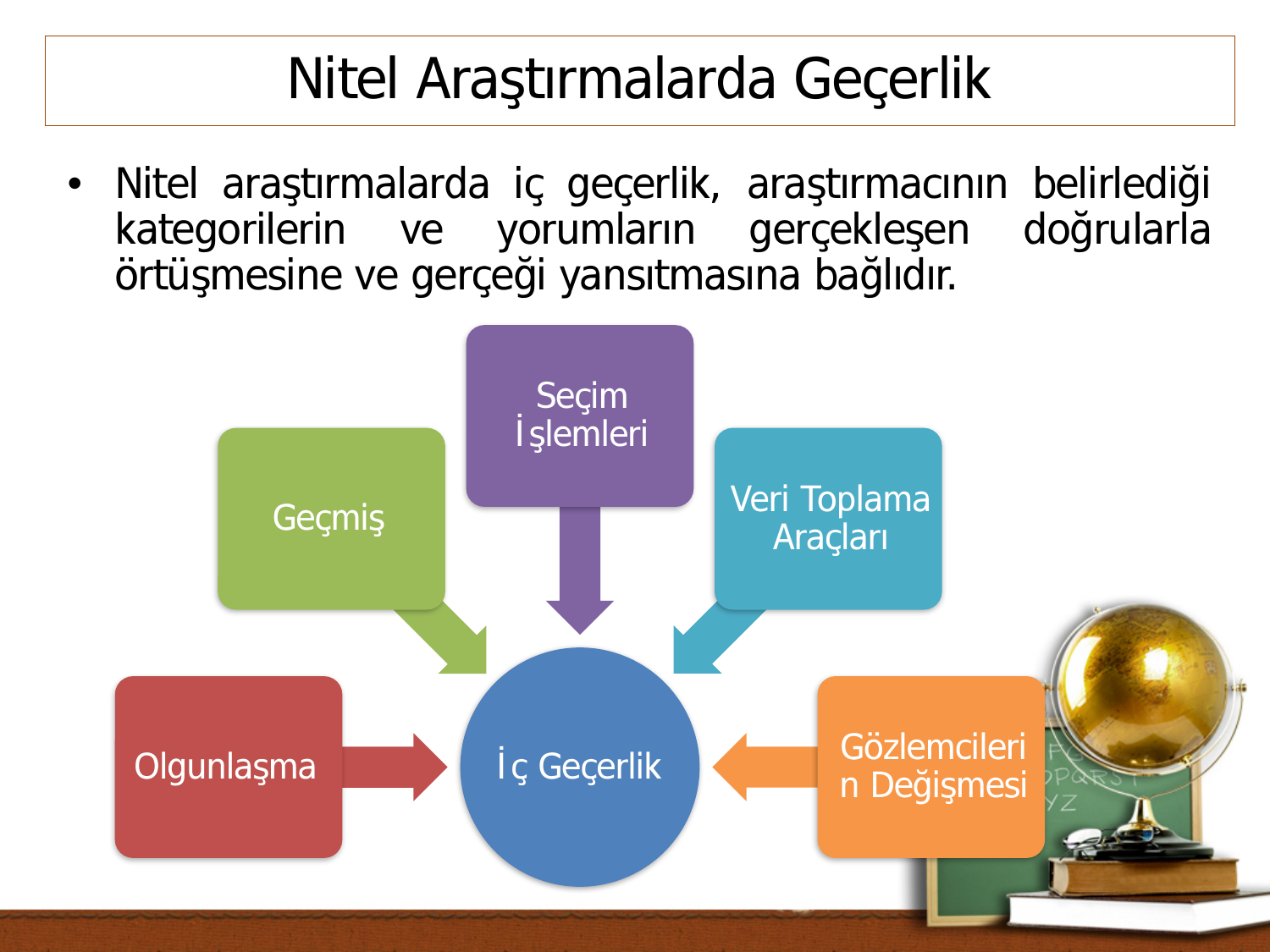

Nitel Araştırmalarda Geçerlik
Nitel araştırmalarda iç geçerlik, araştırmacının belirlediği kategorilerin ve yorumların gerçekleşen doğrularla örtüşmesine ve gerçeği yansıtmasına bağlıdır.

İç Geçerlik
Olgunlaşma
Geçmiş
Seçim İşlemleri
Veri Toplama Araçları
Gözlemcilerin Değişmesi